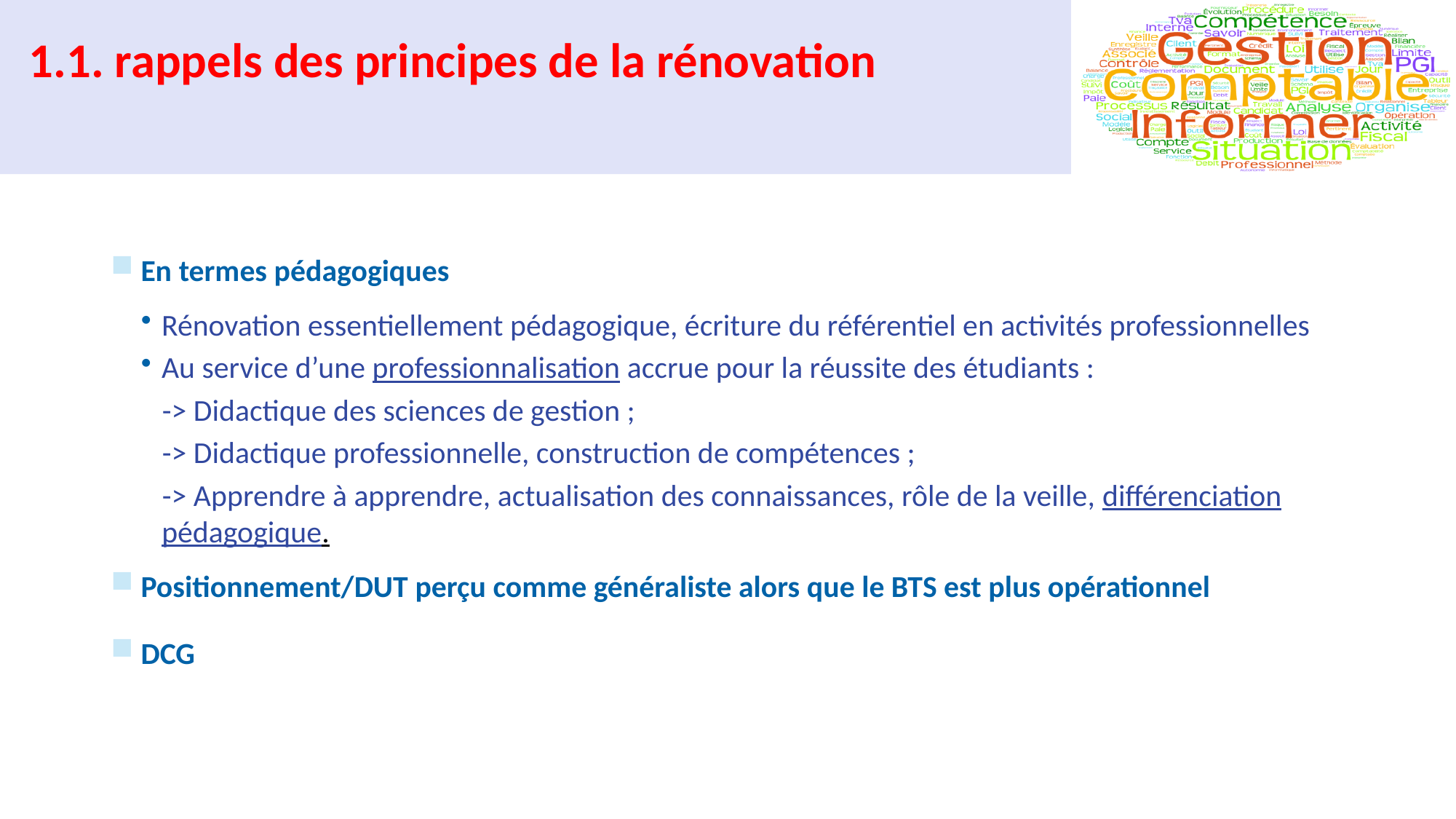

1.1. rappels des principes de la rénovation
En termes pédagogiques
Rénovation essentiellement pédagogique, écriture du référentiel en activités professionnelles
Au service d’une professionnalisation accrue pour la réussite des étudiants :
-> Didactique des sciences de gestion ;
-> Didactique professionnelle, construction de compétences ;
-> Apprendre à apprendre, actualisation des connaissances, rôle de la veille, différenciation pédagogique.
Positionnement/DUT perçu comme généraliste alors que le BTS est plus opérationnel
DCG